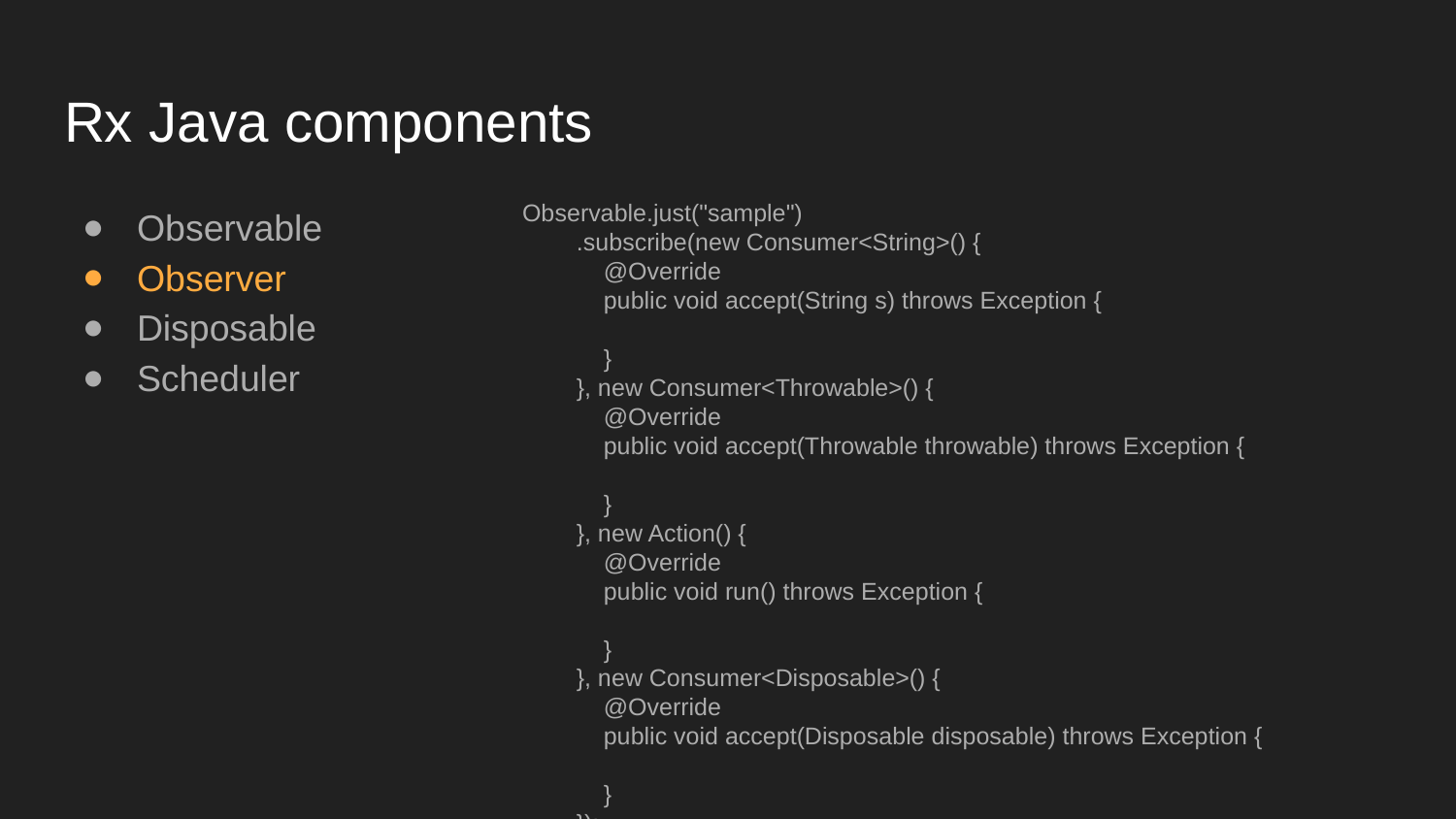

# Rx Java components

Observable
Observer
Disposable
Scheduler
Observable.just("sample")
        .subscribe(new Consumer<String>() {
            @Override
            public void accept(String s) throws Exception {
            }
        }, new Consumer<Throwable>() {
            @Override
            public void accept(Throwable throwable) throws Exception {
            }
        }, new Action() {
            @Override
            public void run() throws Exception {
            }
        }, new Consumer<Disposable>() {
            @Override
            public void accept(Disposable disposable) throws Exception {
            }
        });